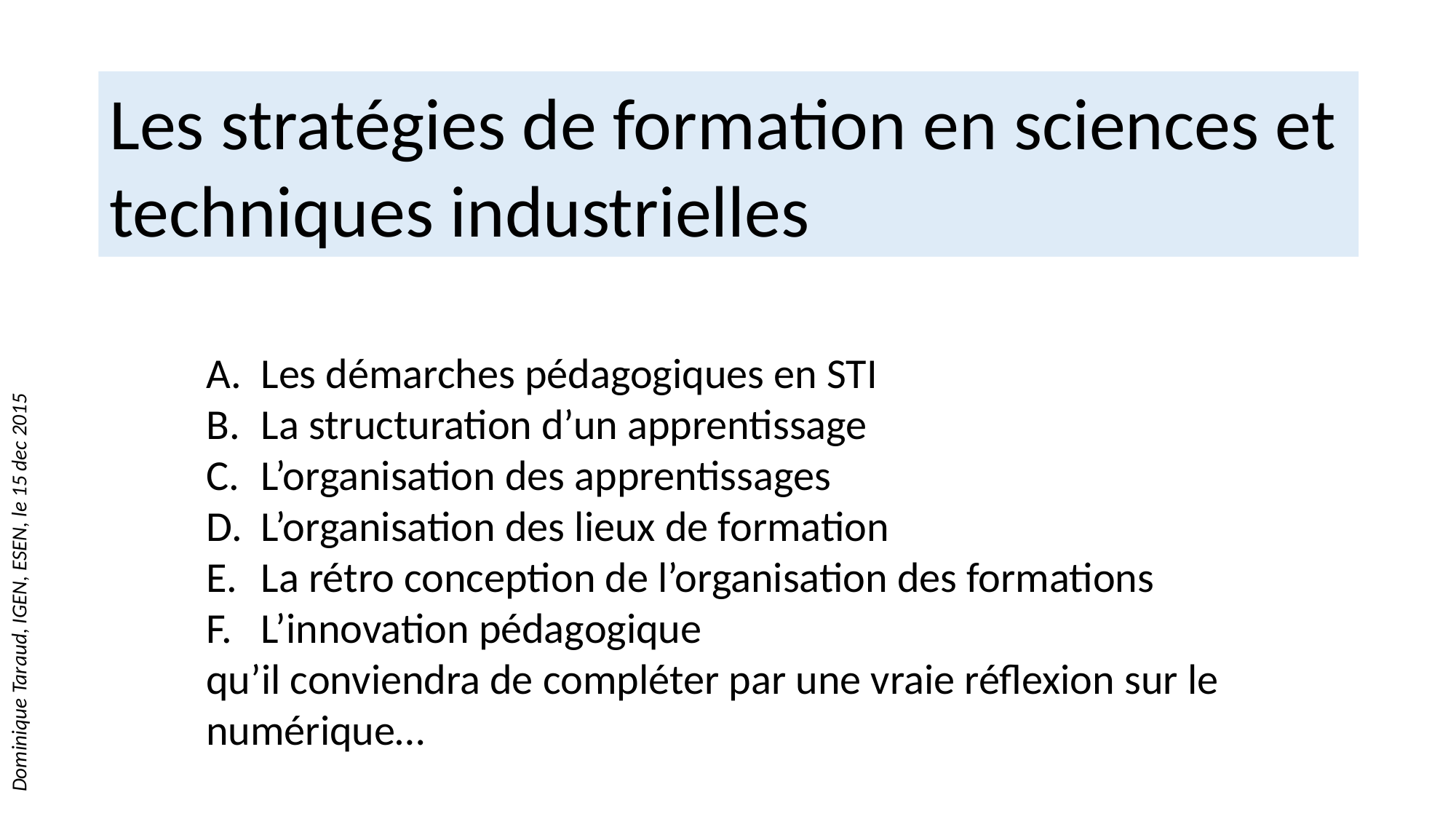

Les stratégies de formation en sciences et techniques industrielles
Les démarches pédagogiques en STI
La structuration d’un apprentissage
L’organisation des apprentissages
L’organisation des lieux de formation
La rétro conception de l’organisation des formations
L’innovation pédagogique
qu’il conviendra de compléter par une vraie réflexion sur le numérique…